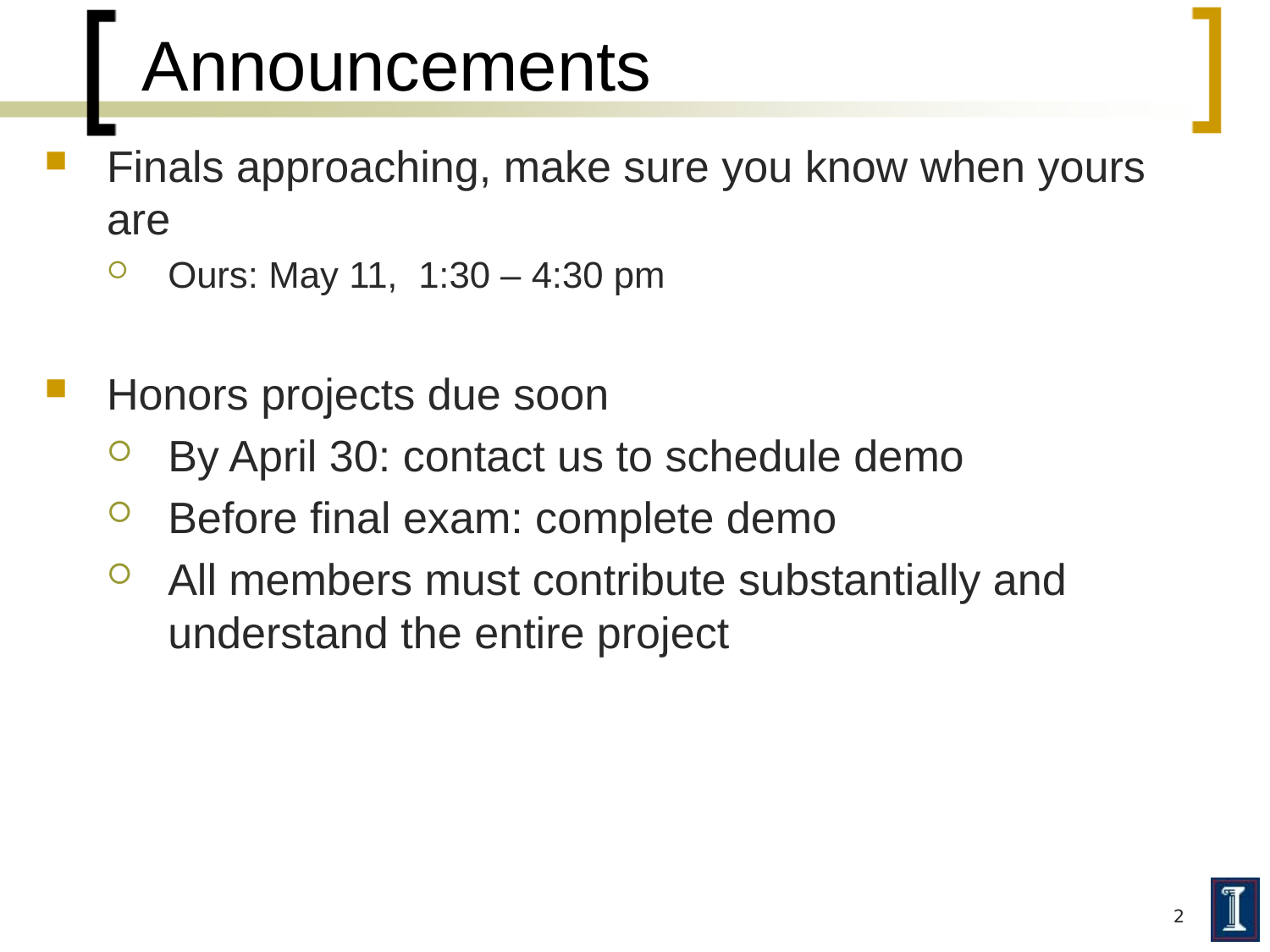

# Announcements
Finals approaching, make sure you know when yours are
Ours: May 11,  1:30 – 4:30 pm

Honors projects due soon
By April 30: contact us to schedule demo
Before final exam: complete demo
All members must contribute substantially and understand the entire project

2